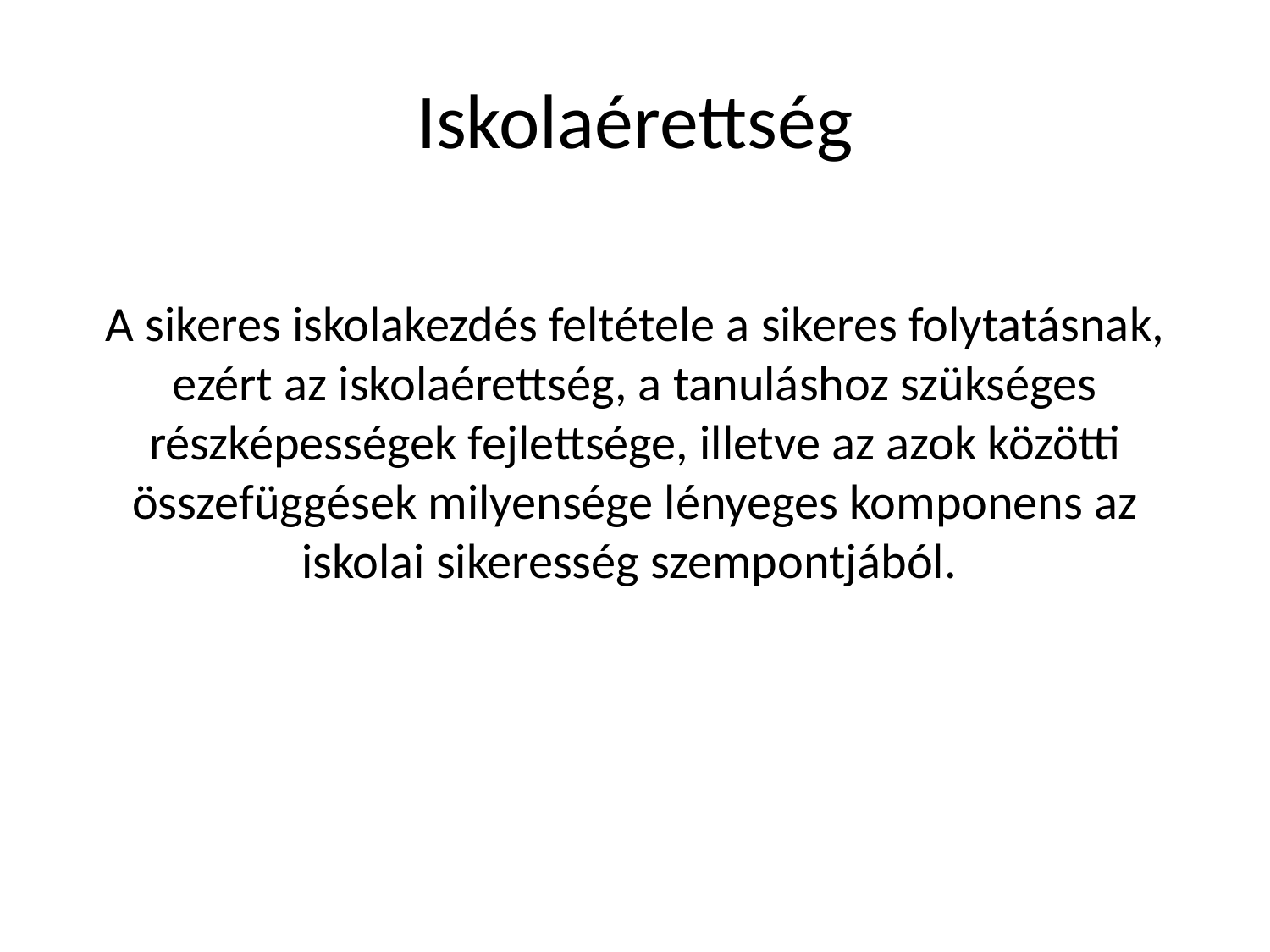

# Iskolaérettség
A sikeres iskolakezdés feltétele a sikeres folytatásnak, ezért az iskolaérettség, a tanuláshoz szükséges részképességek fejlettsége, illetve az azok közötti összefüggések milyensége lényeges komponens az iskolai sikeresség szempontjából.